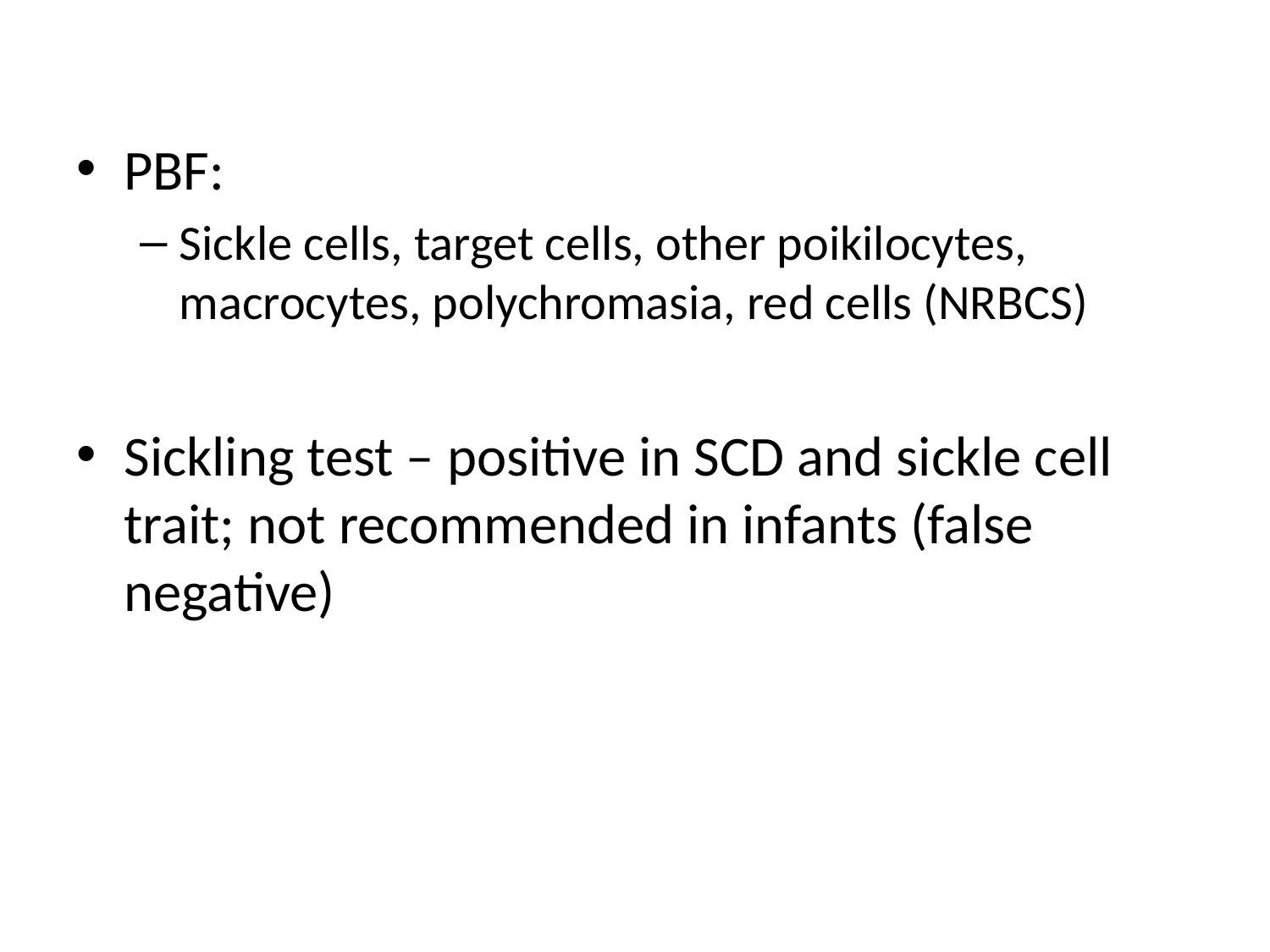

PBF:
Sickle cells, target cells, other poikilocytes, macrocytes, polychromasia, red cells (NRBCS)

Sickling test – positive in SCD and sickle cell trait; not recommended in infants (false negative)